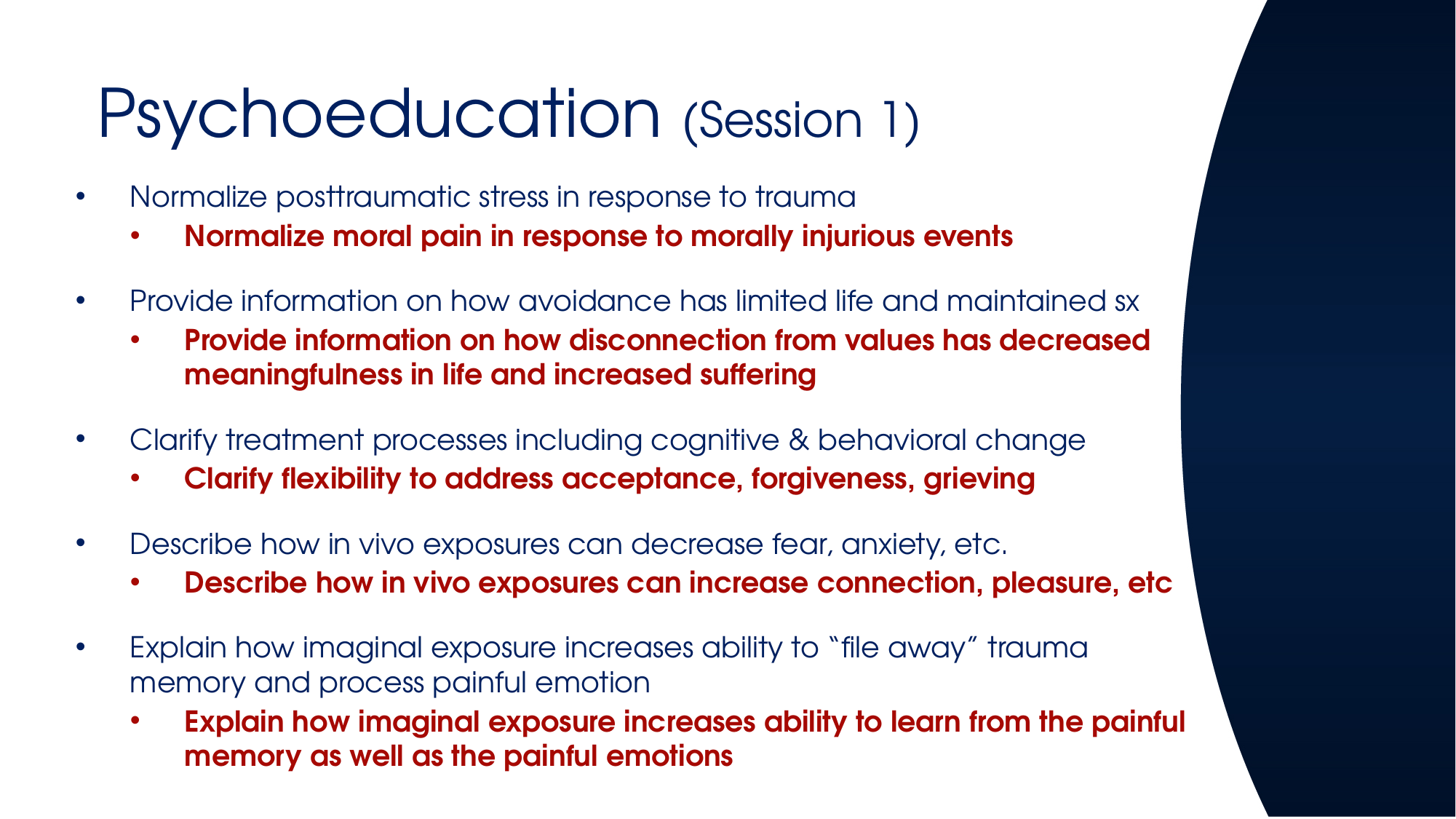

# Psychoeducation (Session 1)
Normalize posttraumatic stress in response to trauma
Normalize moral pain in response to morally injurious events
Provide information on how avoidance has limited life and maintained sx
Provide information on how disconnection from values has decreased meaningfulness in life and increased suffering
Clarify treatment processes including cognitive & behavioral change
Clarify flexibility to address acceptance, forgiveness, grieving
Describe how in vivo exposures can decrease fear, anxiety, etc.
Describe how in vivo exposures can increase connection, pleasure, etc
Explain how imaginal exposure increases ability to “file away” trauma memory and process painful emotion
Explain how imaginal exposure increases ability to learn from the painful memory as well as the painful emotions